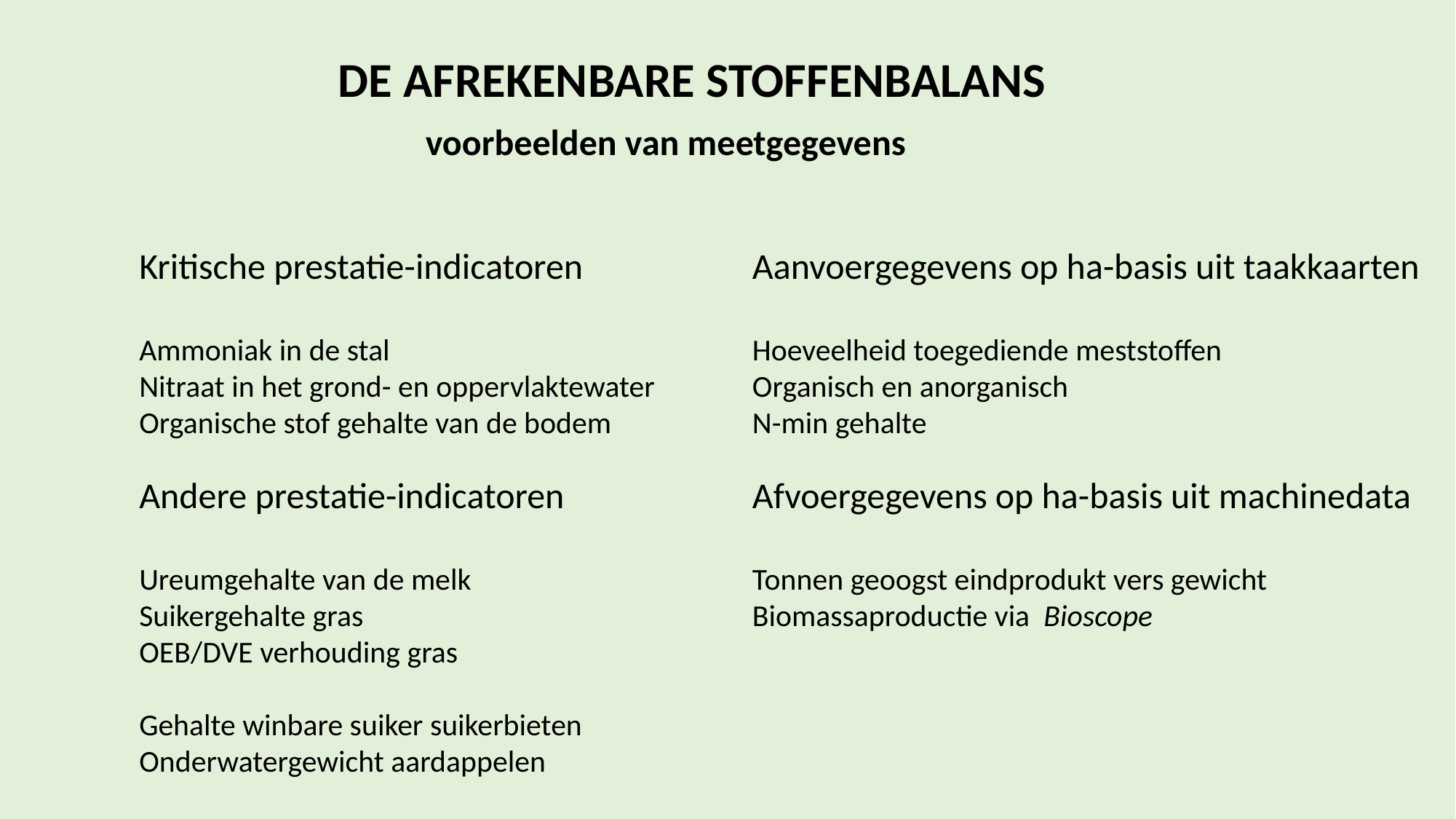

DE AFREKENBARE STOFFENBALANS
                                      voorbeelden van meetgegevens
Kritische prestatie-indicatoren

Ammoniak in de stal
Nitraat in het grond- en oppervlaktewater
Organische stof gehalte van de bodem

Andere prestatie-indicatoren

Ureumgehalte van de melk
Suikergehalte gras
OEB/DVE verhouding gras

Gehalte winbare suiker suikerbieten
Onderwatergewicht aardappelen

Aanvoergegevens op ha-basis uit taakkaarten
Hoeveelheid toegediende meststoffen
Organisch en anorganisch
N-min gehalte

Afvoergegevens op ha-basis uit machinedata
Tonnen geoogst eindprodukt vers gewicht
Biomassaproductie via  Bioscope